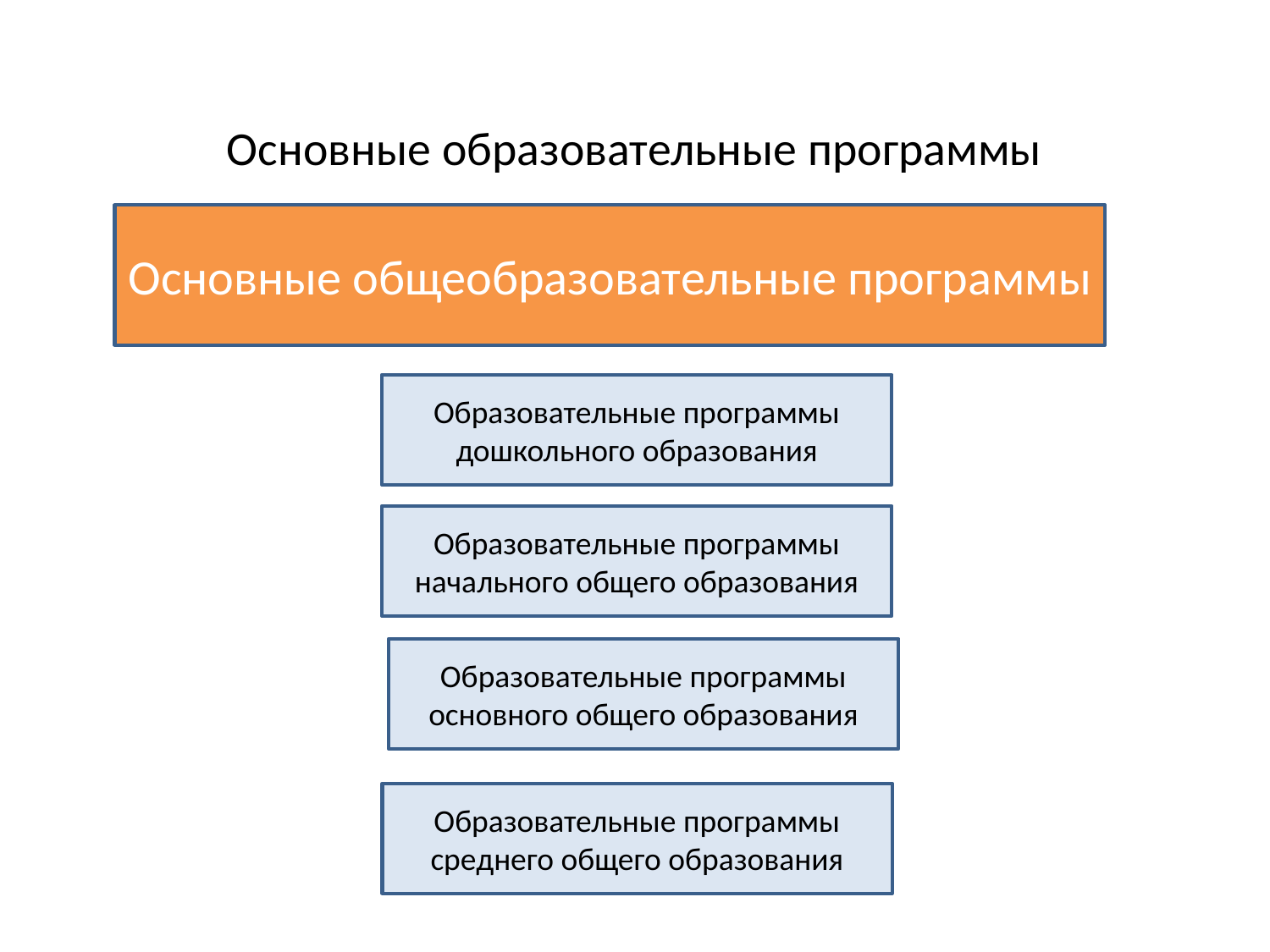

# Основные образовательные программы
Основные общеобразовательные программы
Образовательные программы дошкольного образования
Образовательные программы начального общего образования
Образовательные программы основного общего образования
Образовательные программы среднего общего образования